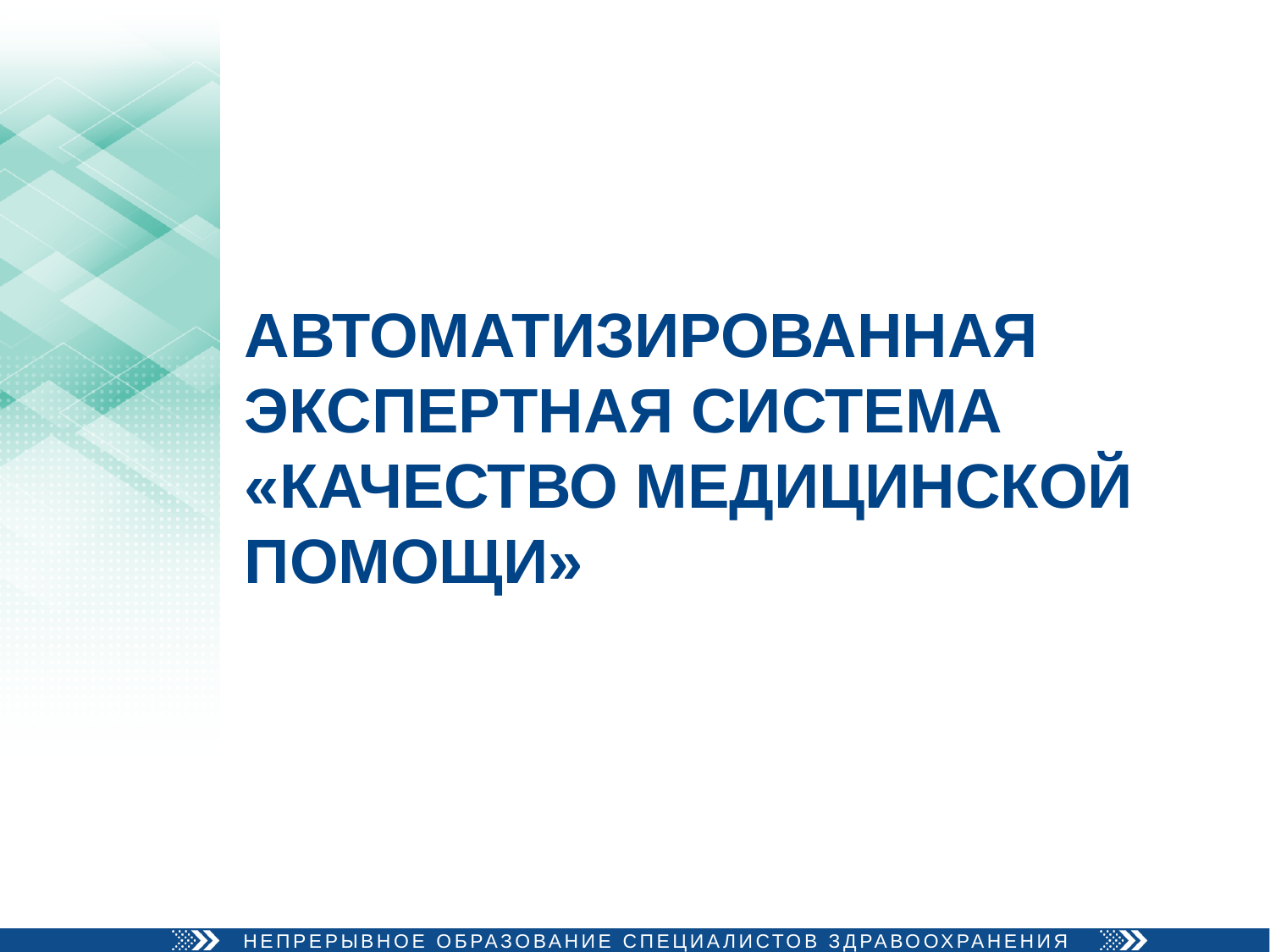

# АВТОМАТИЗИРОВАННАЯ экспертнАЯ системА «Качество медицинскОЙ помощи»